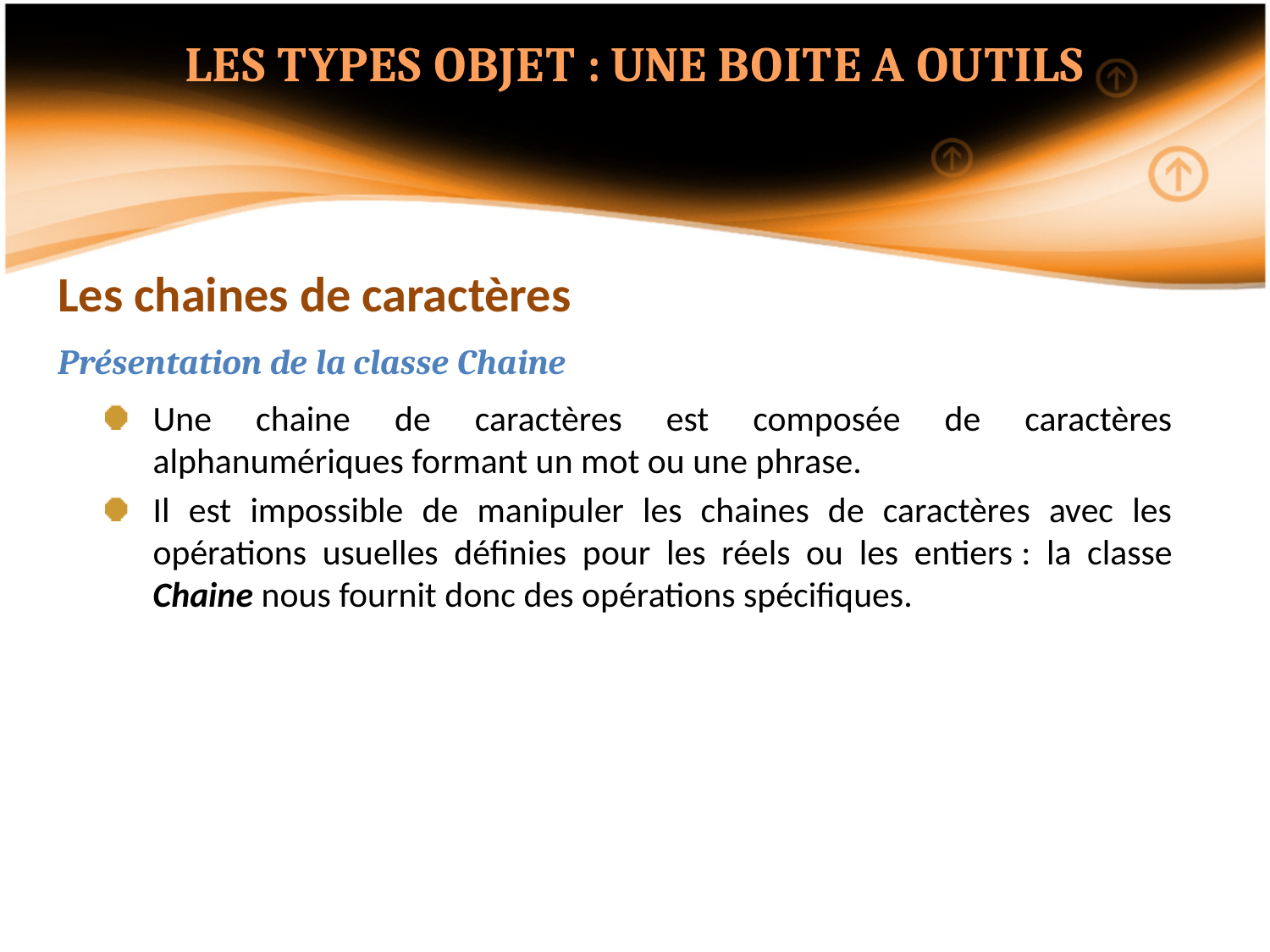

LES TYPES OBJET : UNE BOITE A OUTILS
Les chaines de caractères
Présentation de la classe Chaine
Une chaine de caractères est composée de caractères alphanumériques formant un mot ou une phrase.
Il est impossible de manipuler les chaines de caractères avec les opérations usuelles définies pour les réels ou les entiers : la classe Chaine nous fournit donc des opérations spécifiques.